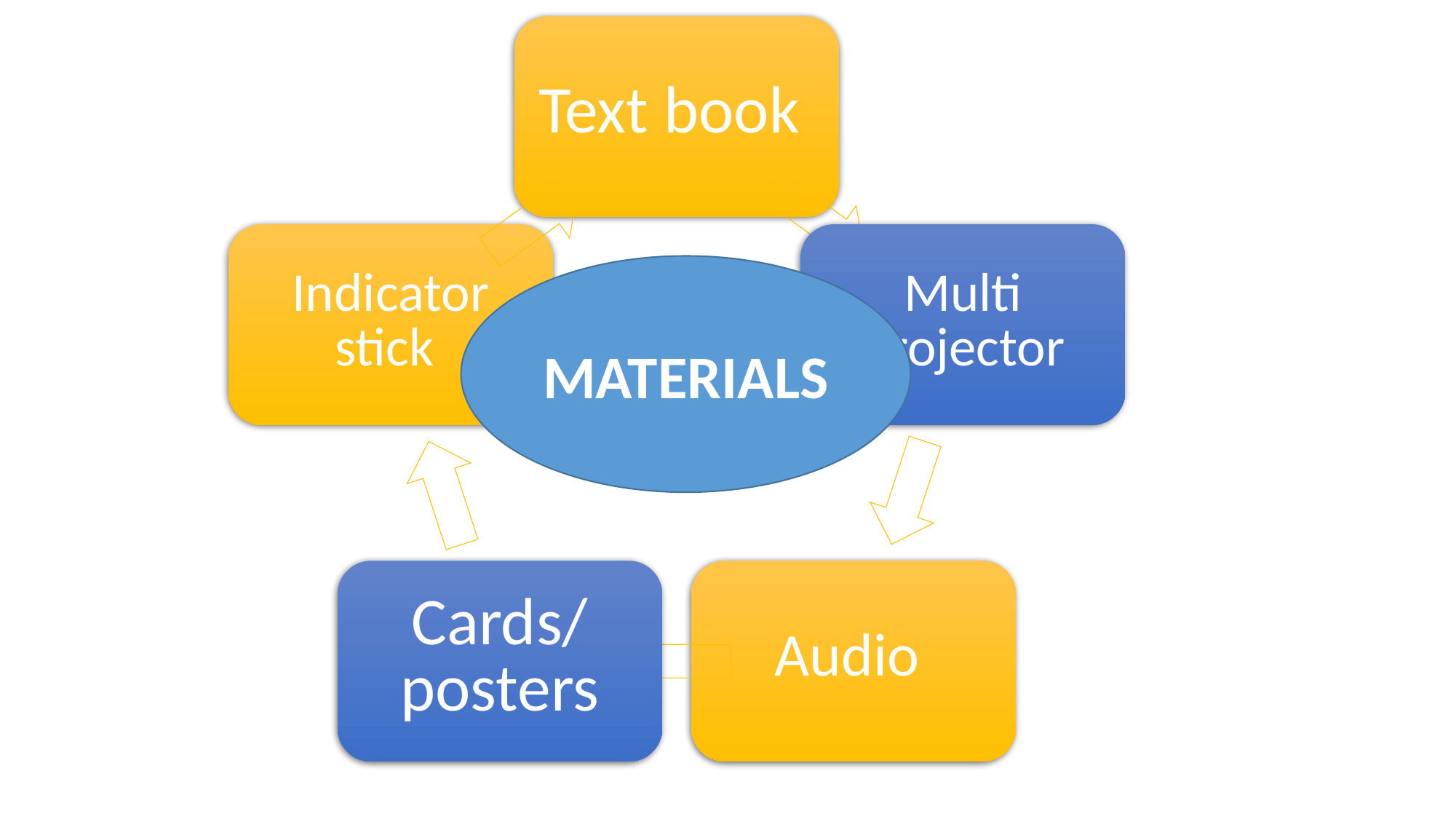

Text book
Multi projector
Audio
Cards/posters
Indicator stick
MATERIALS